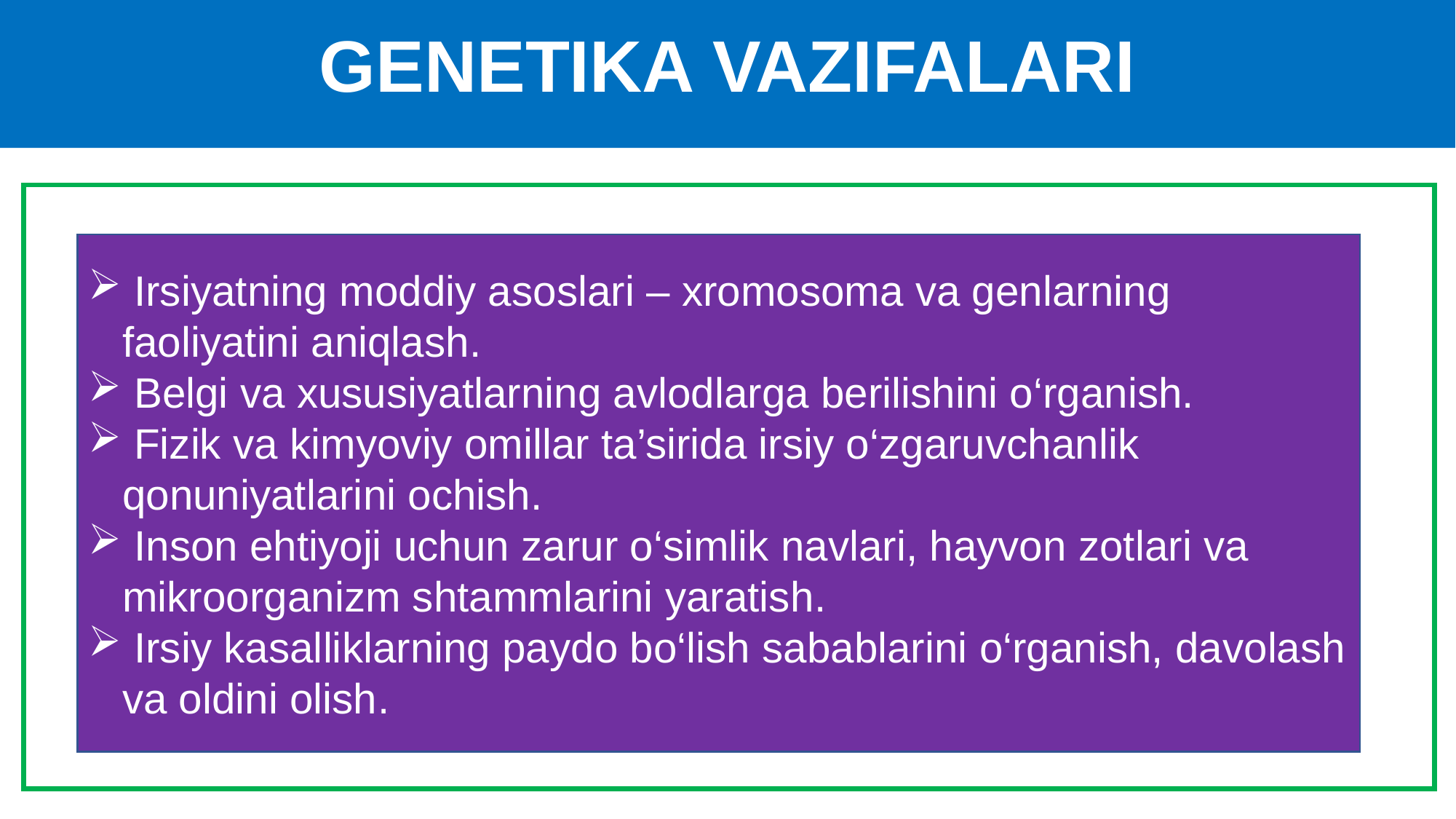

# GENETIKA VAZIFALARI

 Irsiyatning moddiy asoslari – xromosoma va genlarning faoliyatini aniqlash.
 Belgi va xususiyatlarning avlodlarga berilishini o‘rganish.
 Fizik va kimyoviy omillar ta’sirida irsiy o‘zgaruvchanlik qonuniyatlarini ochish.
 Inson ehtiyoji uchun zarur o‘simlik navlari, hayvon zotlari va mikroorganizm shtammlarini yaratish.
 Irsiy kasalliklarning paydo bo‘lish sabablarini o‘rganish, davolash va oldini olish.